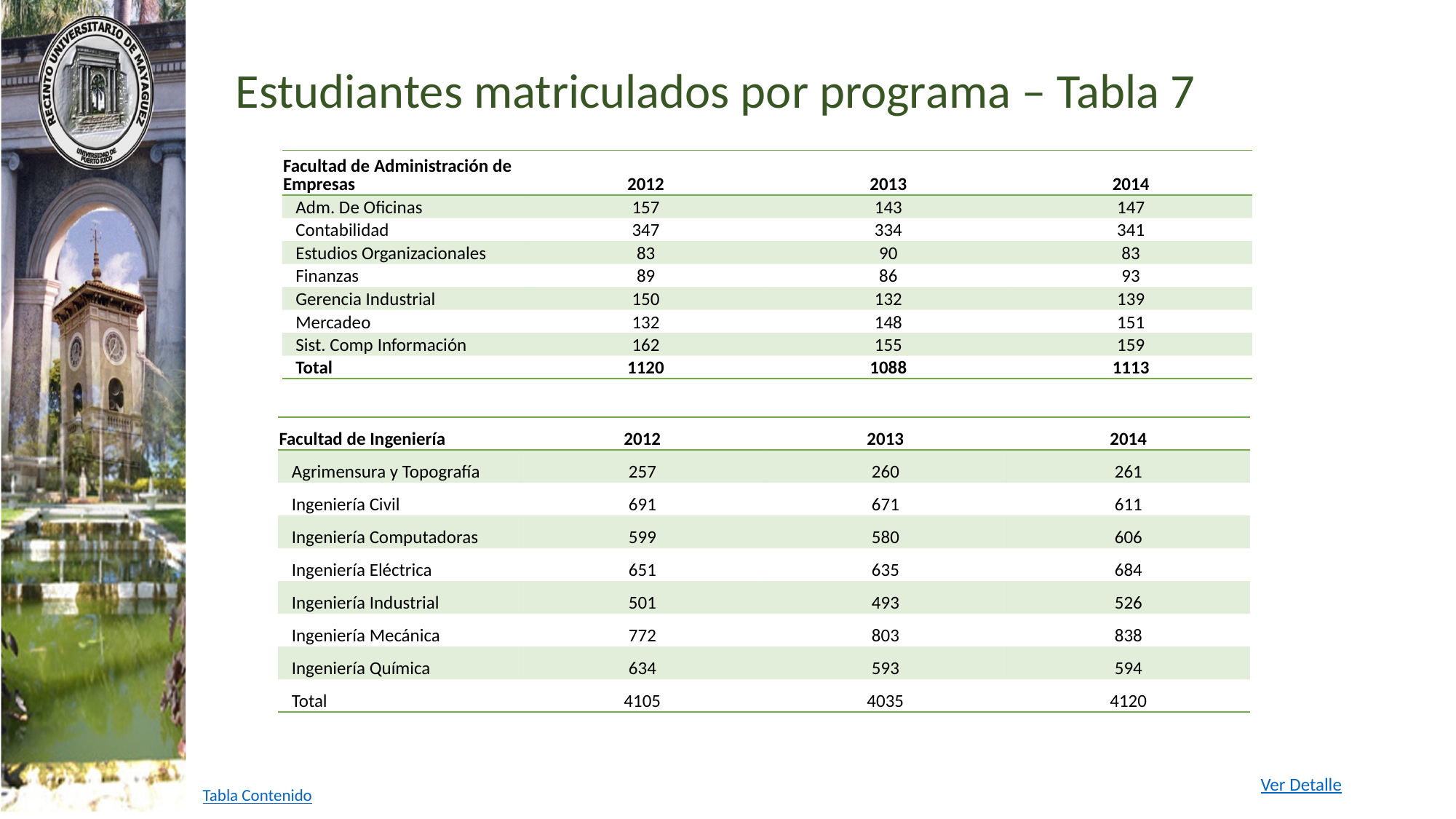

Estudiantes matriculados por programa – Tabla 7
| Facultad de Administración de Empresas | 2012 | 2013 | 2014 |
| --- | --- | --- | --- |
| Adm. De Oficinas | 157 | 143 | 147 |
| Contabilidad | 347 | 334 | 341 |
| Estudios Organizacionales | 83 | 90 | 83 |
| Finanzas | 89 | 86 | 93 |
| Gerencia Industrial | 150 | 132 | 139 |
| Mercadeo | 132 | 148 | 151 |
| Sist. Comp Información | 162 | 155 | 159 |
| Total | 1120 | 1088 | 1113 |
| Facultad de Ingeniería | 2012 | 2013 | 2014 |
| --- | --- | --- | --- |
| Agrimensura y Topografía | 257 | 260 | 261 |
| Ingeniería Civil | 691 | 671 | 611 |
| Ingeniería Computadoras | 599 | 580 | 606 |
| Ingeniería Eléctrica | 651 | 635 | 684 |
| Ingeniería Industrial | 501 | 493 | 526 |
| Ingeniería Mecánica | 772 | 803 | 838 |
| Ingeniería Química | 634 | 593 | 594 |
| Total | 4105 | 4035 | 4120 |
Ver Detalle
Tabla Contenido